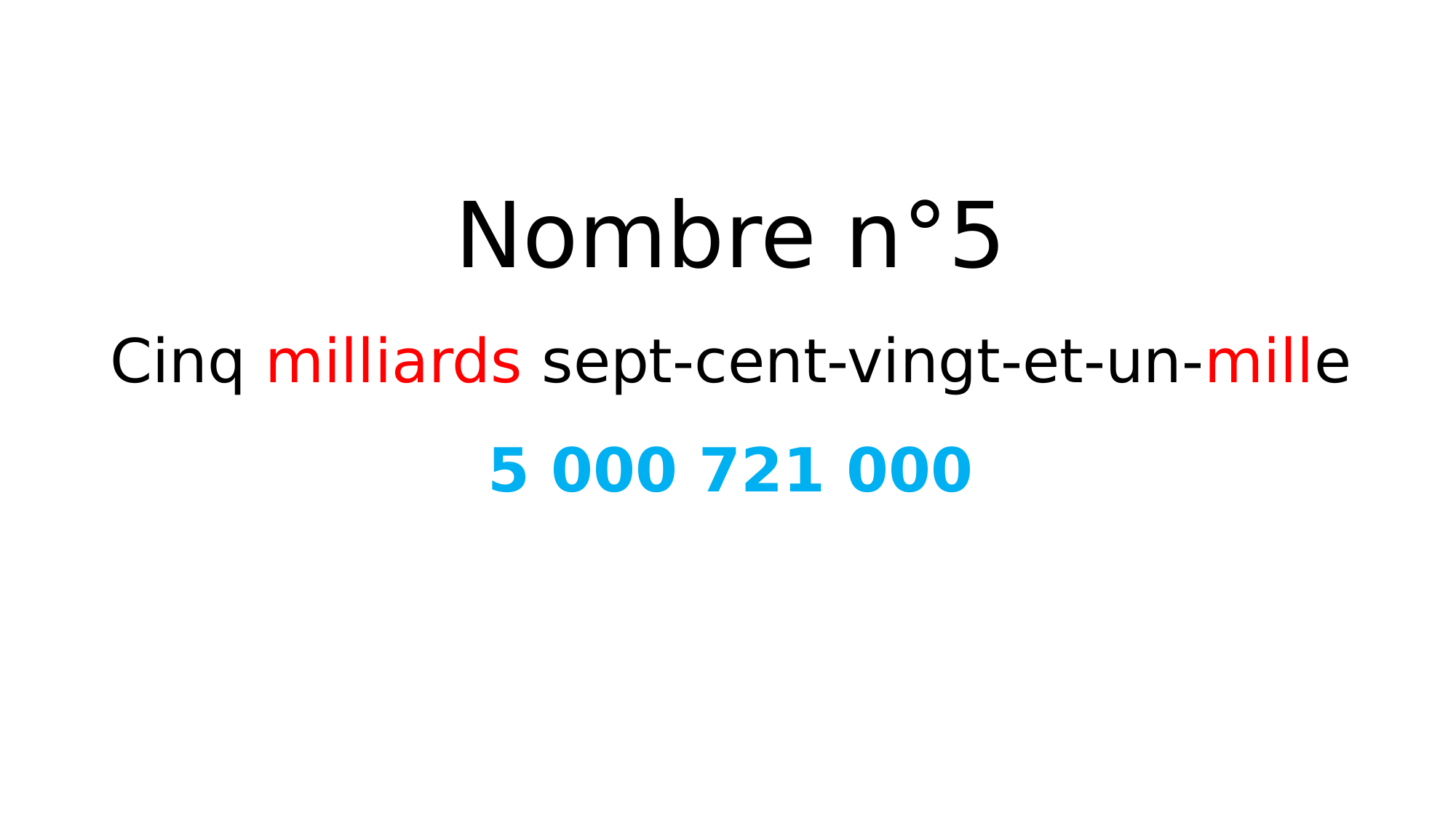

Nombre n°5
Cinq milliards sept-cent-vingt-et-un-mille
5 000 721 000